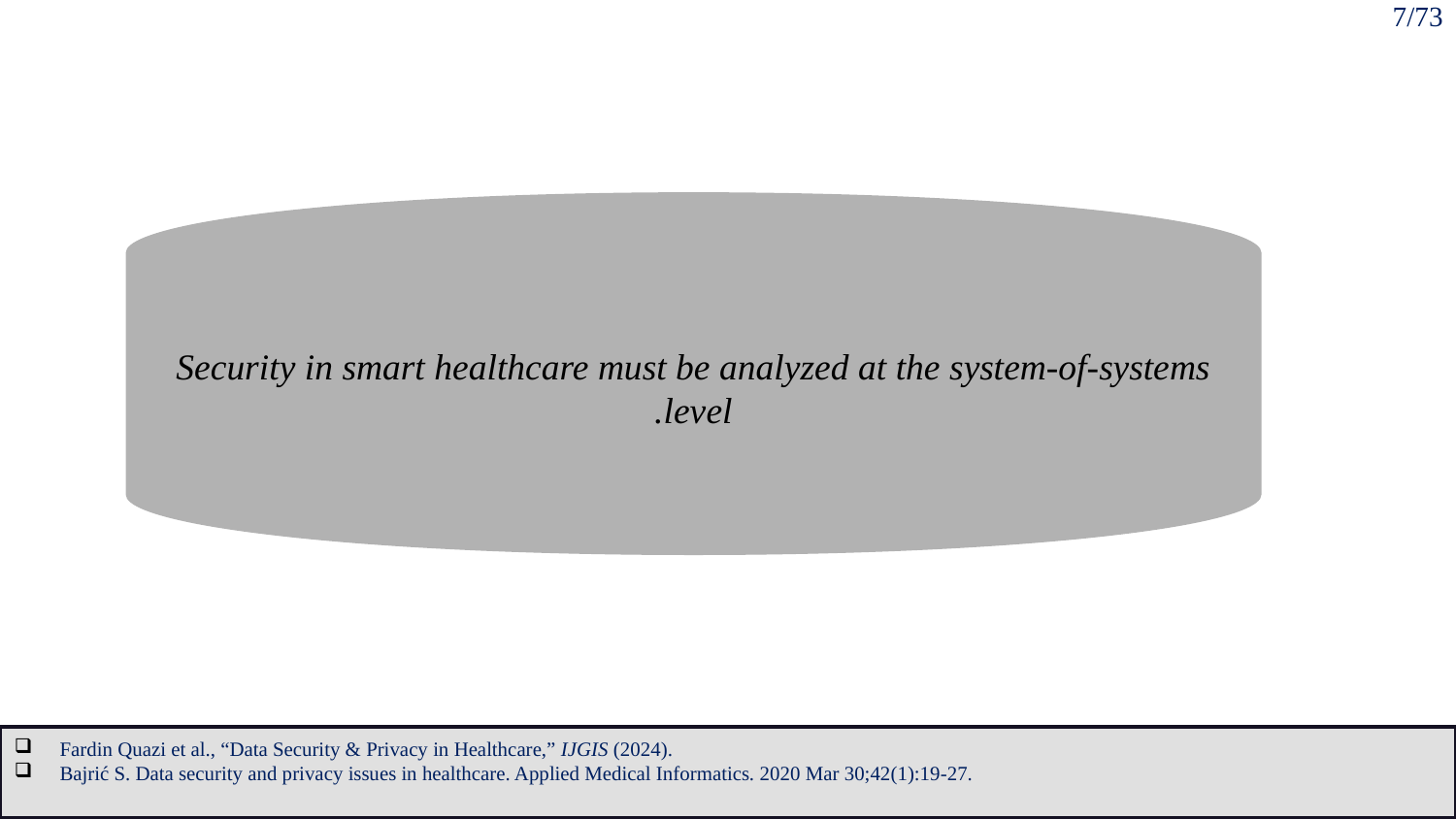

7/73
Security in smart healthcare must be analyzed at the system-of-systems level.

Fardin Quazi et al., “Data Security & Privacy in Healthcare,” IJGIS (2024).
Bajrić S. Data security and privacy issues in healthcare. Applied Medical Informatics. 2020 Mar 30;42(1):19-27.